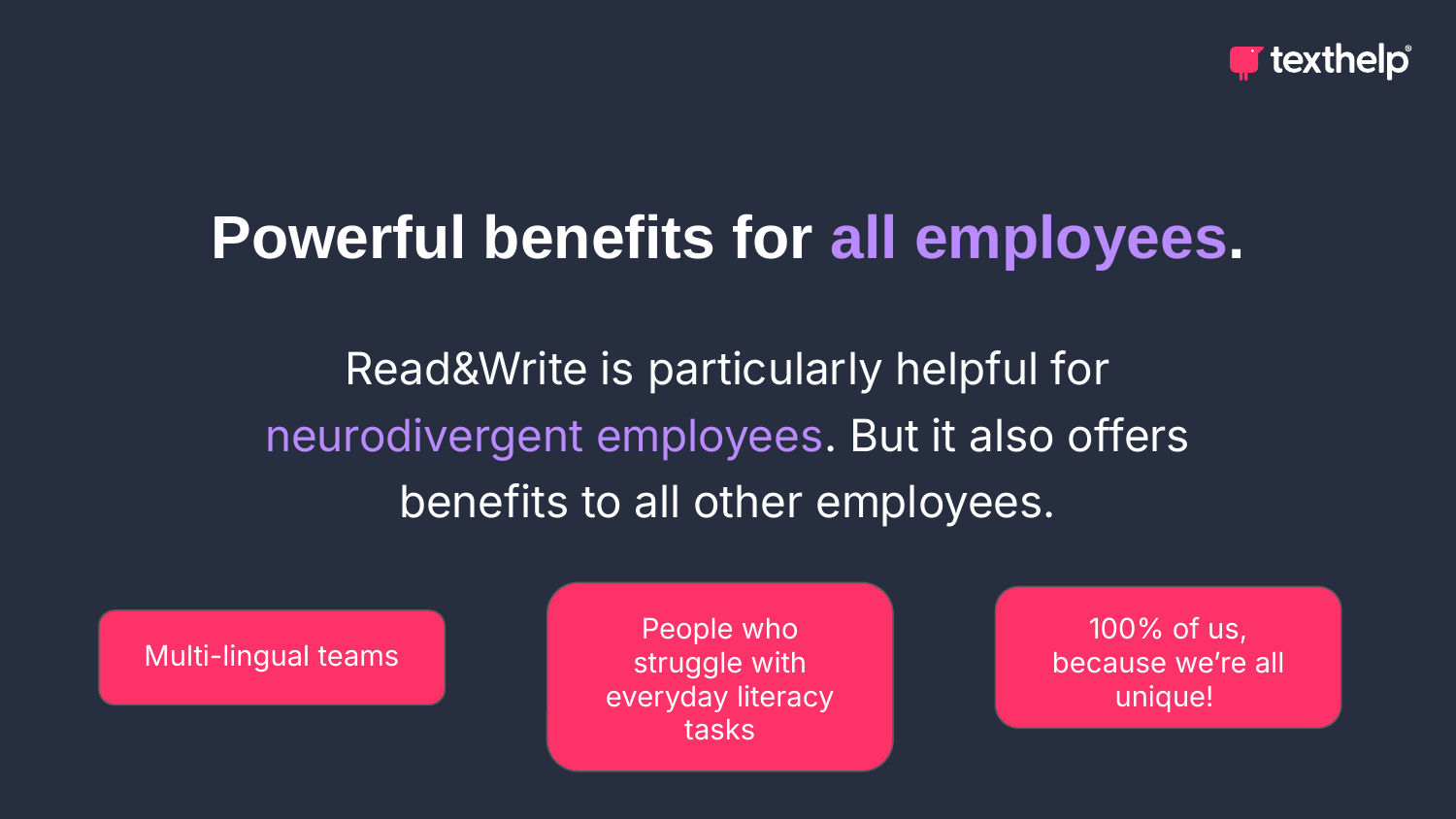

Powerful benefits for all employees.
Read&Write is particularly helpful for neurodivergent employees. But it also offers benefits to all other employees.

People who struggle with everyday literacy tasks

100% of us, because we’re all unique!

Multi-lingual teams